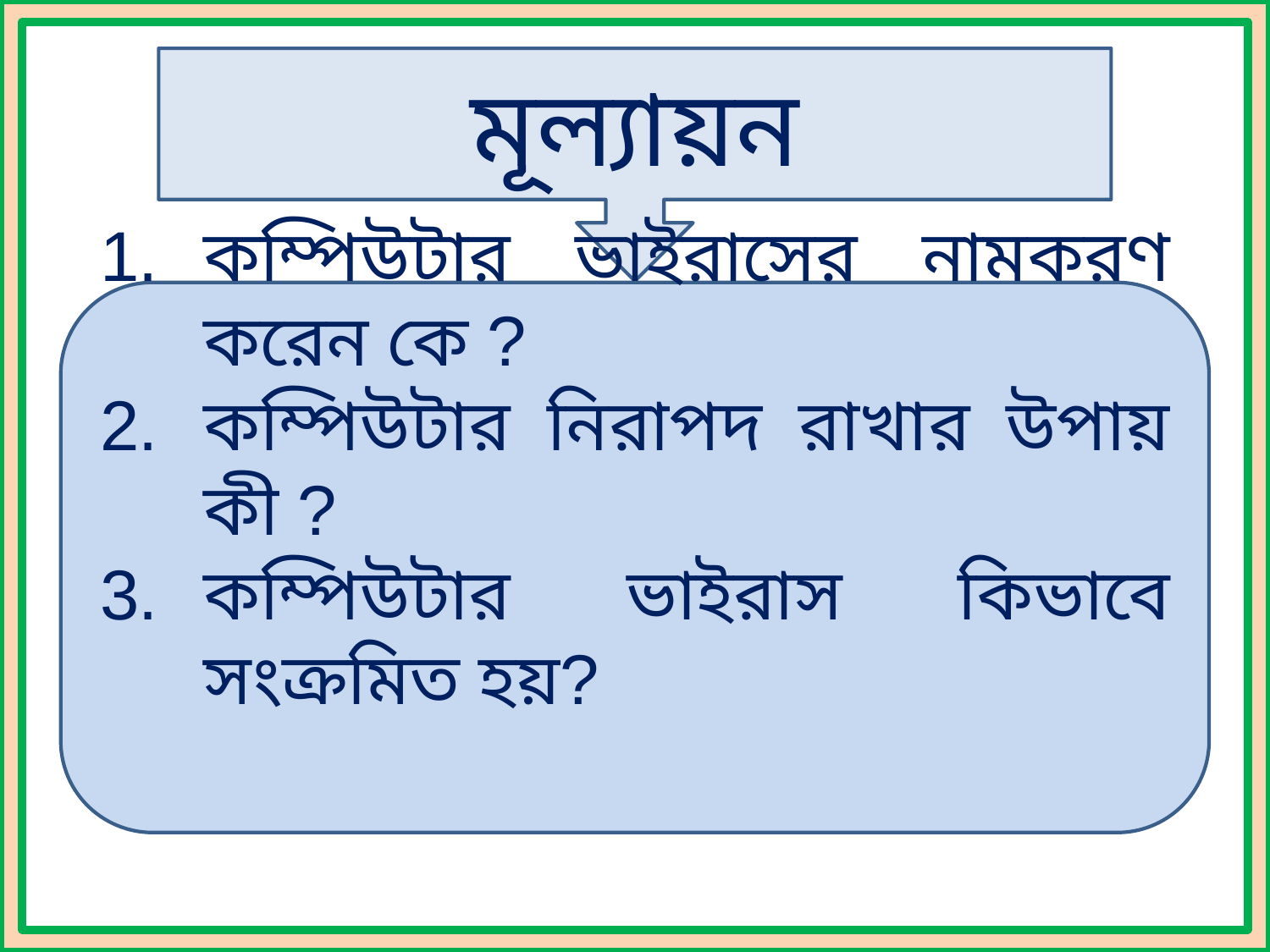

মূল্যায়ন
কম্পিউটার ভাইরাসের নামকরণ করেন কে ?
কম্পিউটার নিরাপদ রাখার উপায় কী ?
কম্পিউটার ভাইরাস কিভাবে সংক্রমিত হয়?